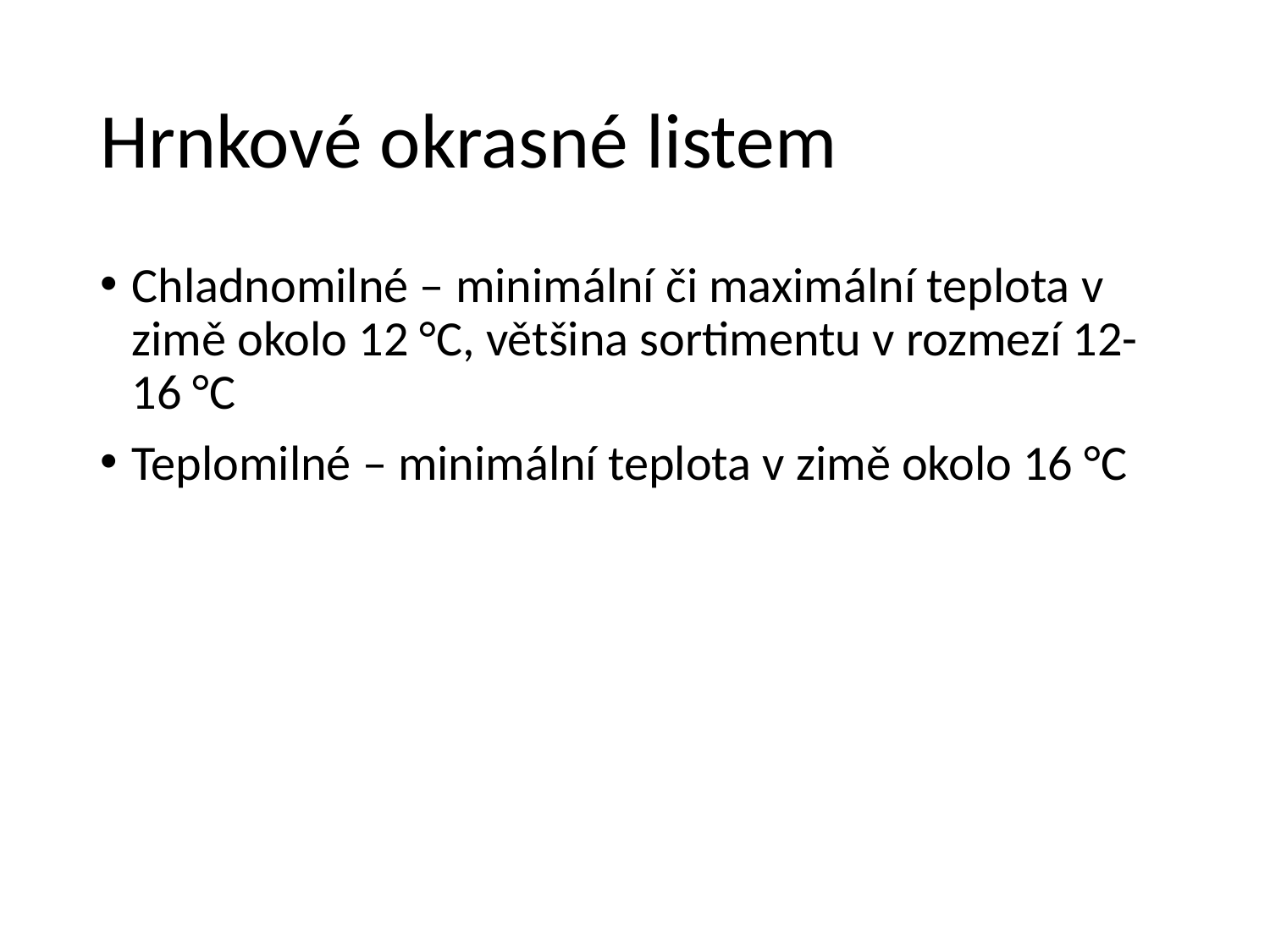

# Hrnkové okrasné listem
Chladnomilné – minimální či maximální teplota v zimě okolo 12 °C, většina sortimentu v rozmezí 12-16 °C
Teplomilné – minimální teplota v zimě okolo 16 °C